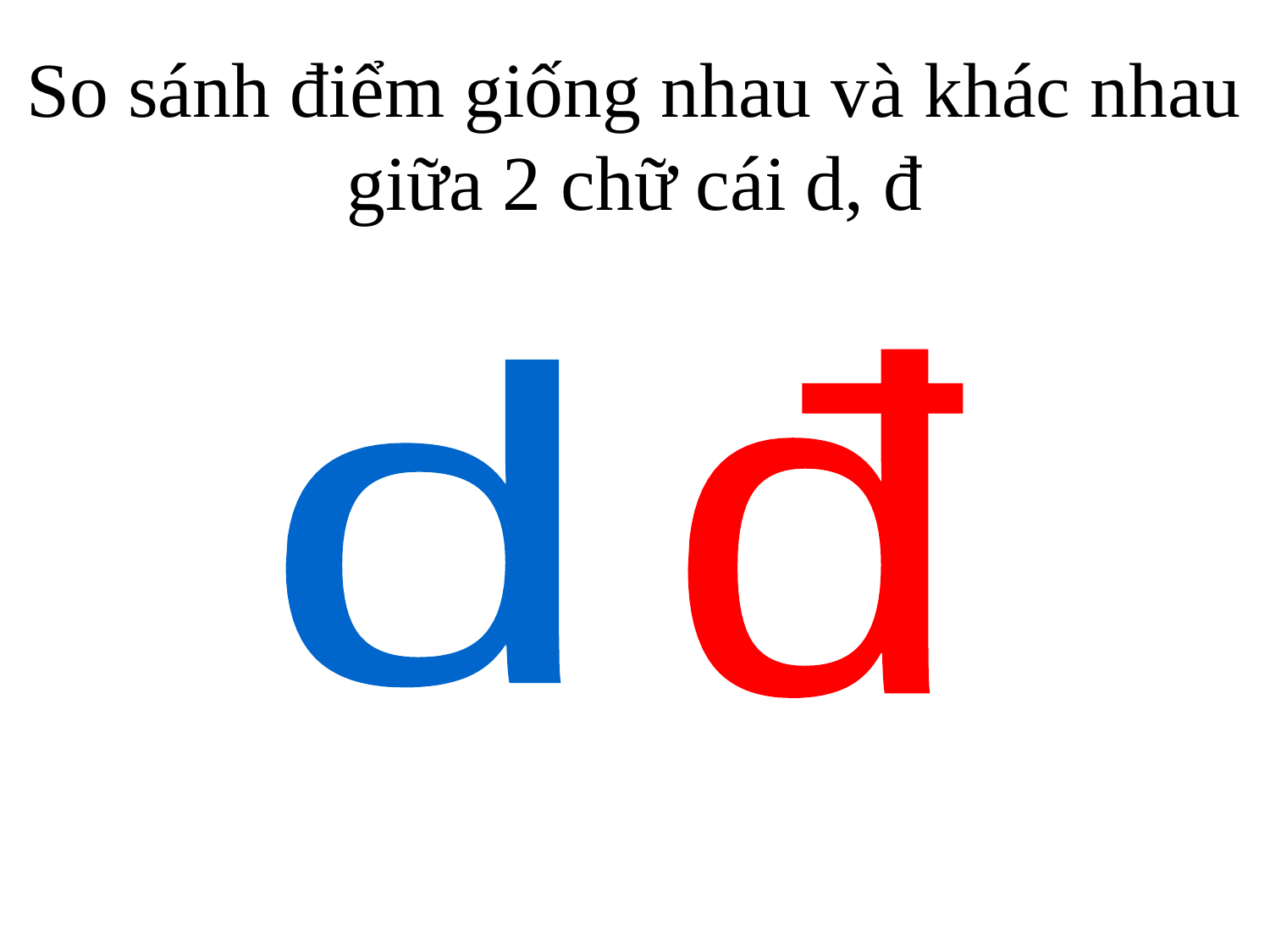

So sánh điểm giống nhau và khác nhau giữa 2 chữ cái d, đ
đ
d